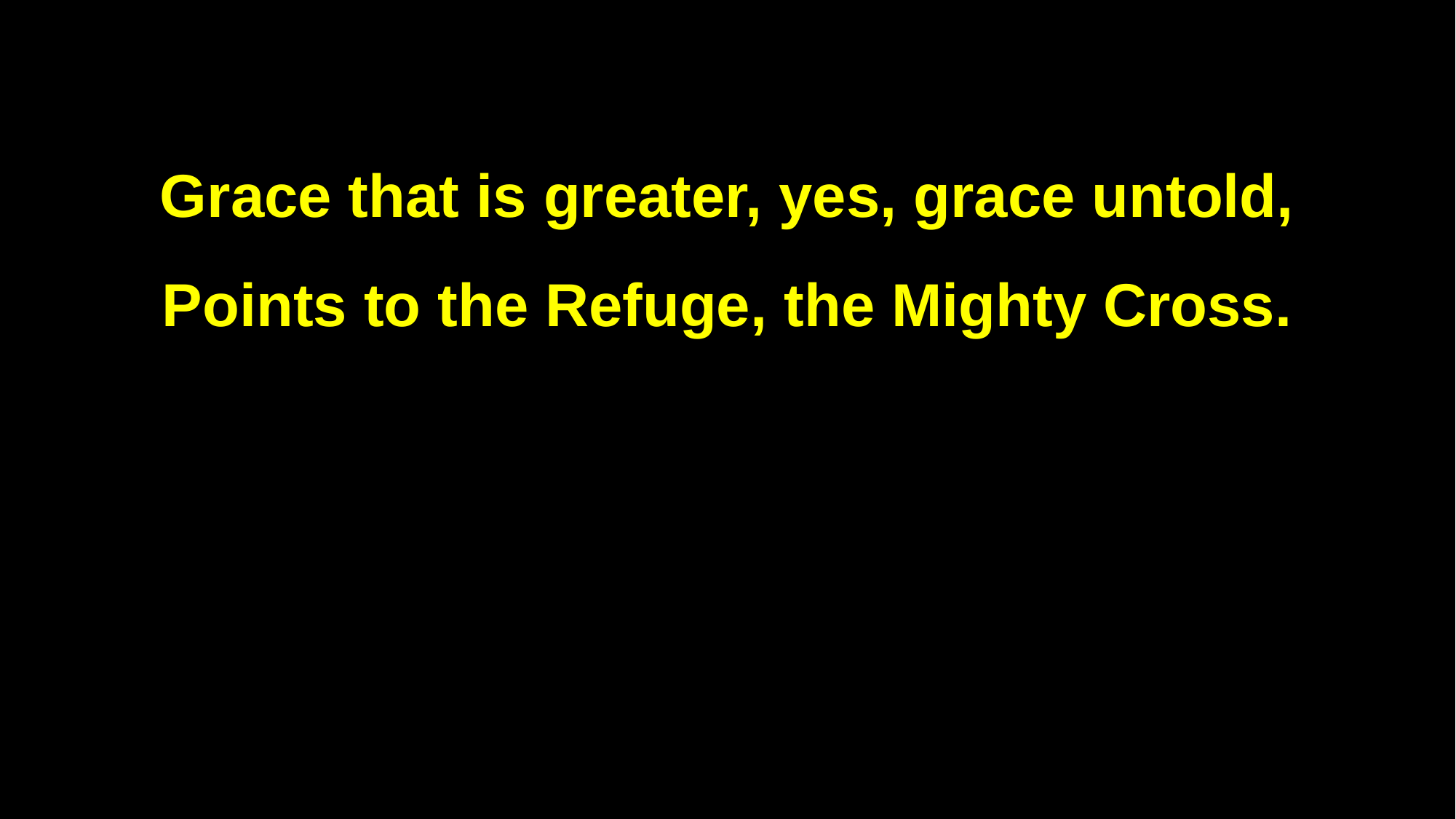

Grace that is greater, yes, grace untold,
Points to the Refuge, the Mighty Cross.